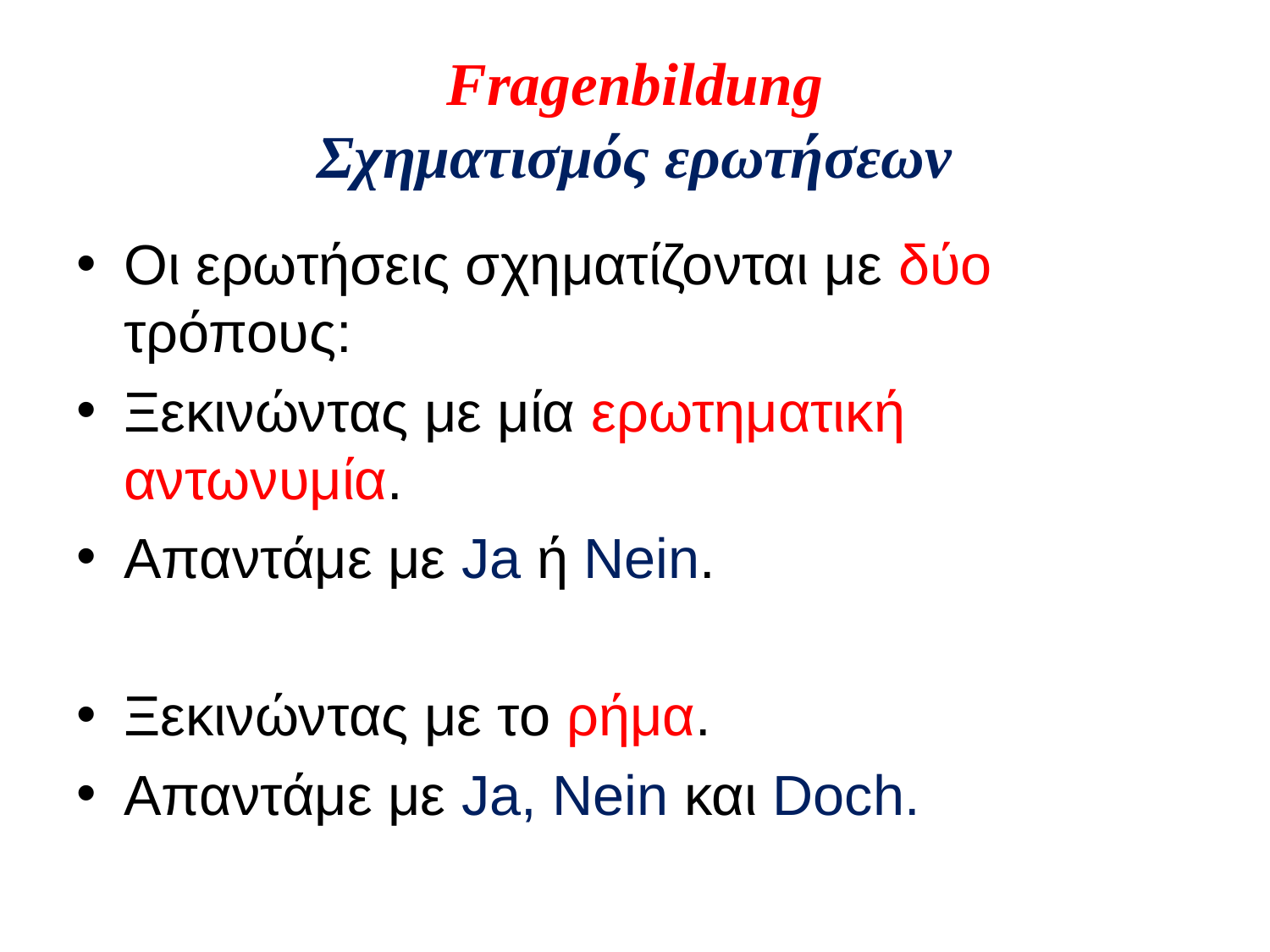

# Fragenbildung Σχηματισμός ερωτήσεων
Οι ερωτήσεις σχηματίζονται με δύο τρόπους:
Ξεκινώντας με μία ερωτηματική αντωνυμία.
Απαντάμε με Ja ή Nein.

Ξεκινώντας με το ρήμα.
Απαντάμε με Ja, Nein και Doch.